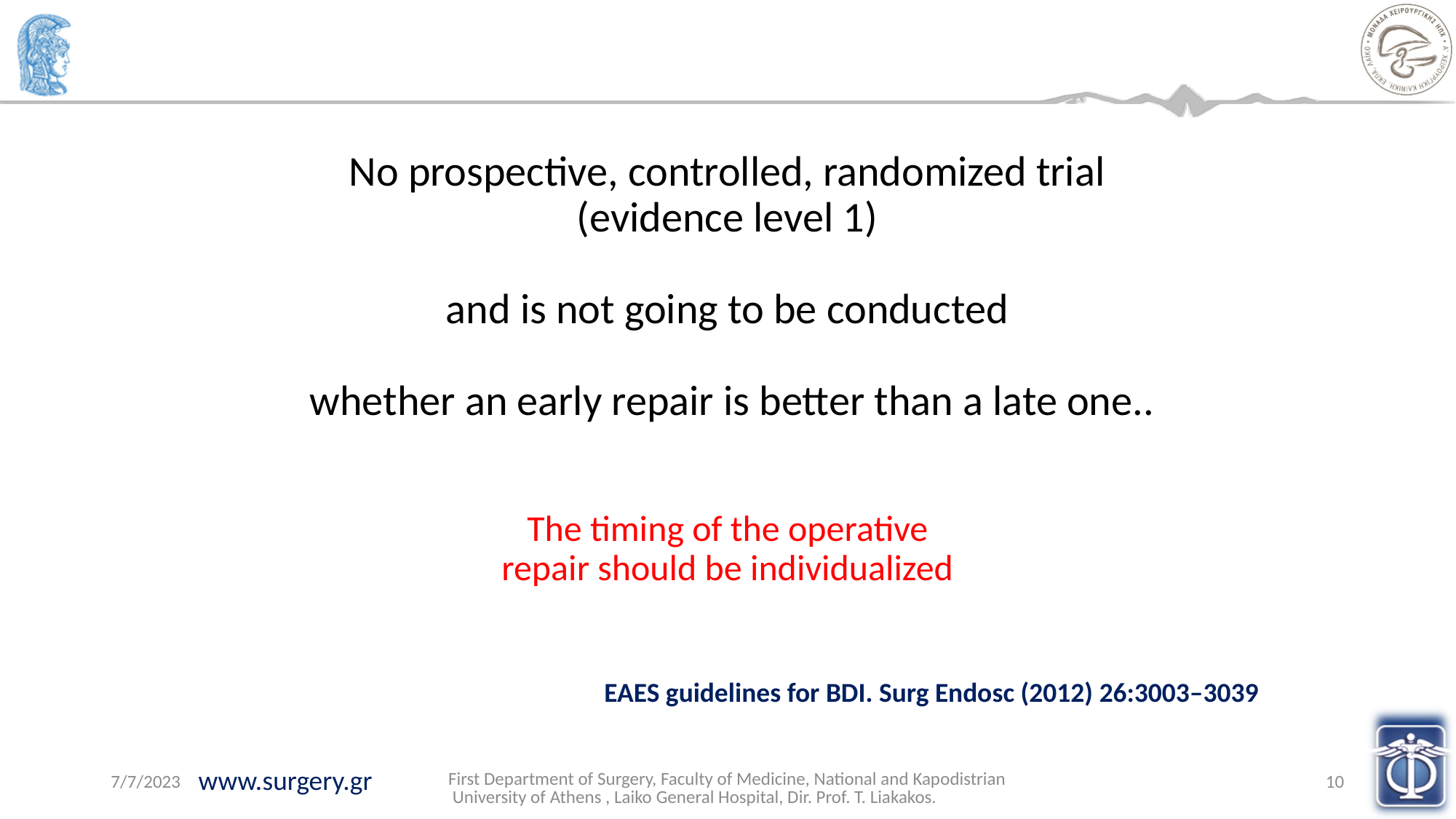

# No prospective, controlled, randomized trial (evidence level 1) and is not going to be conducted whether an early repair is better than a late one..
The timing of the operative
repair should be individualized
EAES guidelines for BDI. Surg Endosc (2012) 26:3003–3039
First Department of Surgery, Faculty of Medicine, National and Kapodistrian University of Athens , Laiko General Hospital, Dir. Prof. T. Liakakos.
7/7/2023
10